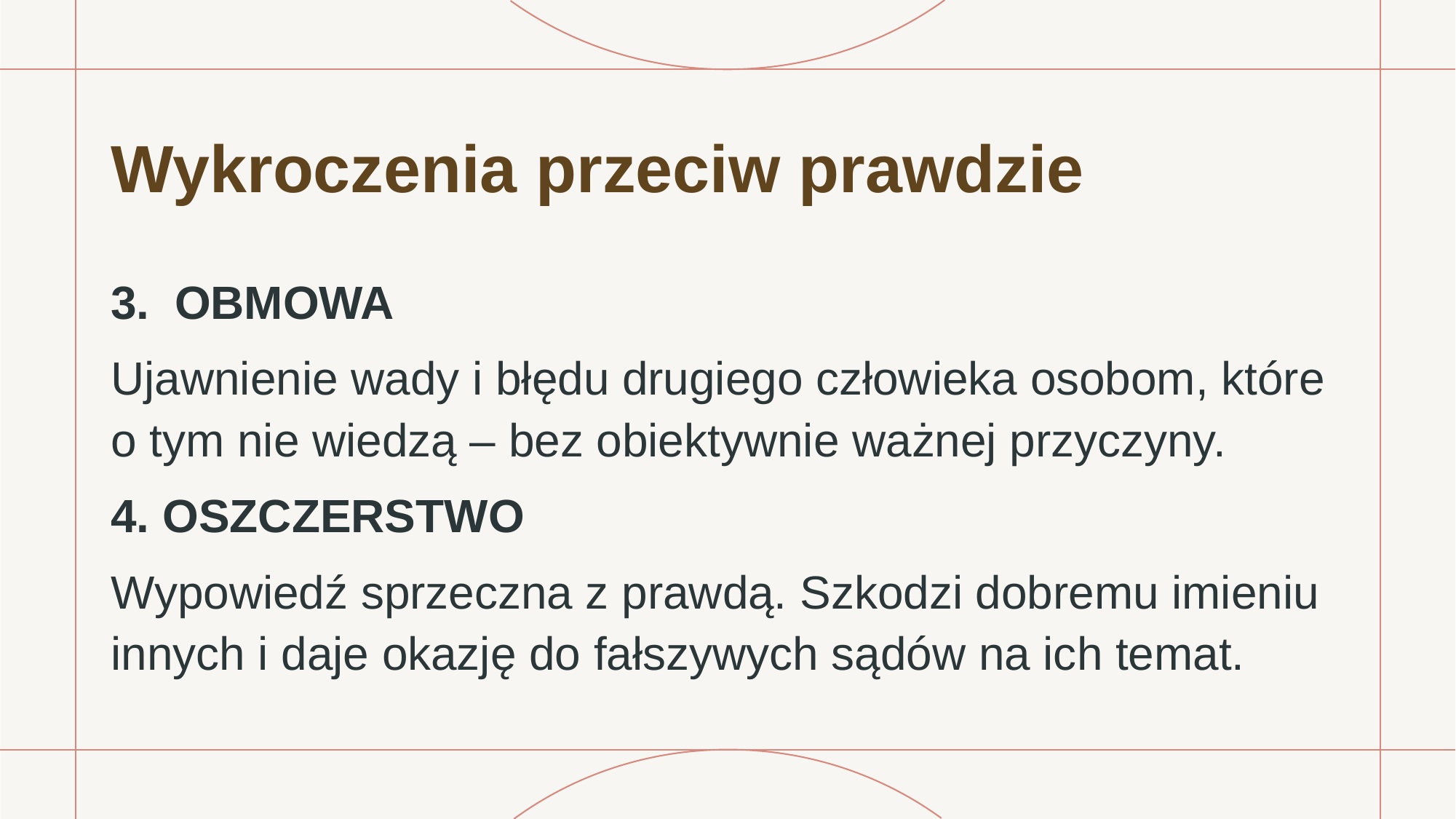

# Wykroczenia przeciw prawdzie
OBMOWA
Ujawnienie wady i błędu drugiego człowieka osobom, które o tym nie wiedzą – bez obiektywnie ważnej przyczyny.
4. OSZCZERSTWO
Wypowiedź sprzeczna z prawdą. Szkodzi dobremu imieniu innych i daje okazję do fałszywych sądów na ich temat.